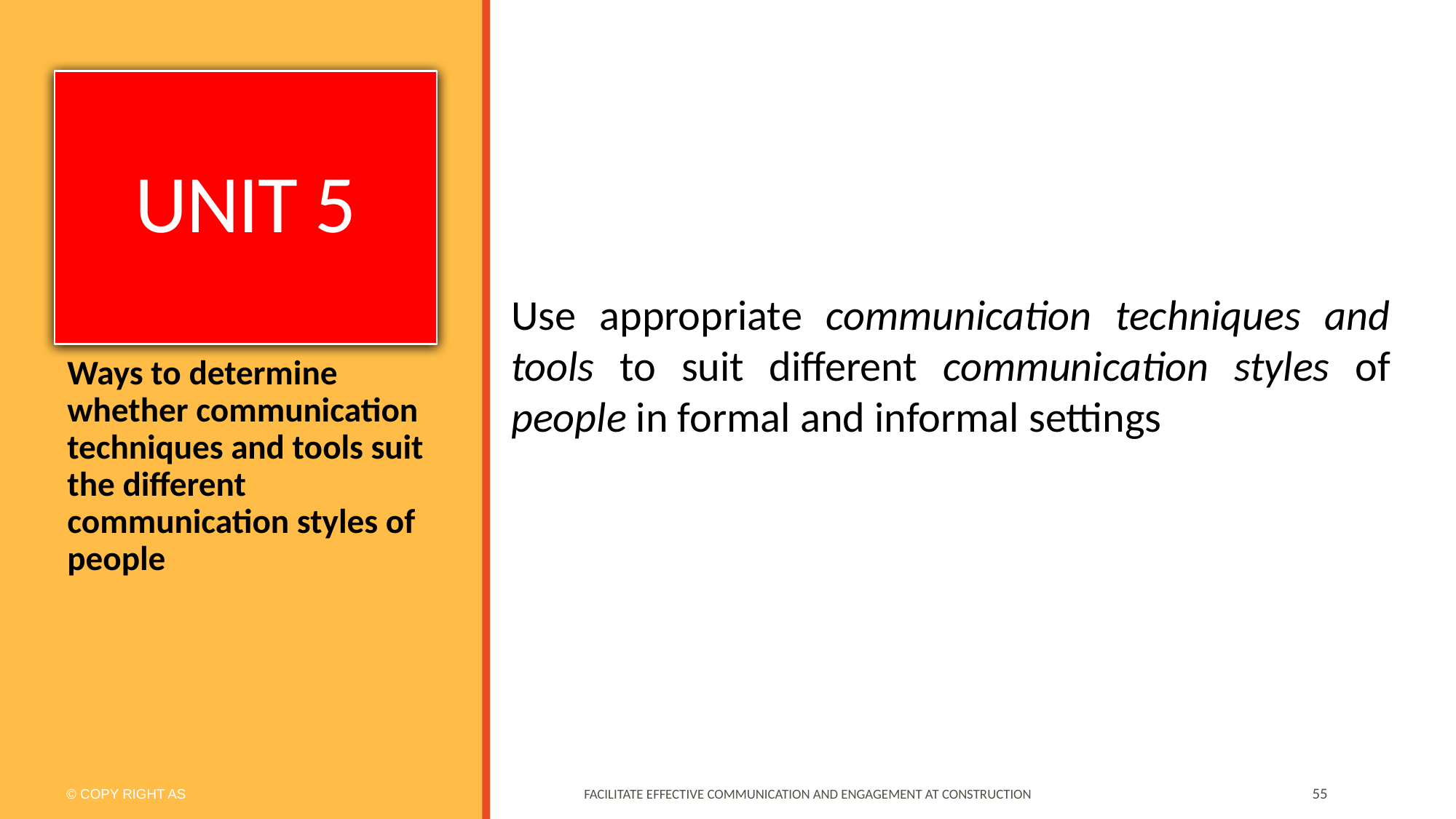

# UNIT 5
Use appropriate communication techniques and tools to suit different communication styles of people in formal and informal settings
Ways to determine whether communication techniques and tools suit the different communication styles of people
© COPY RIGHT AS
Facilitate Effective Communication and Engagement at Construction
55